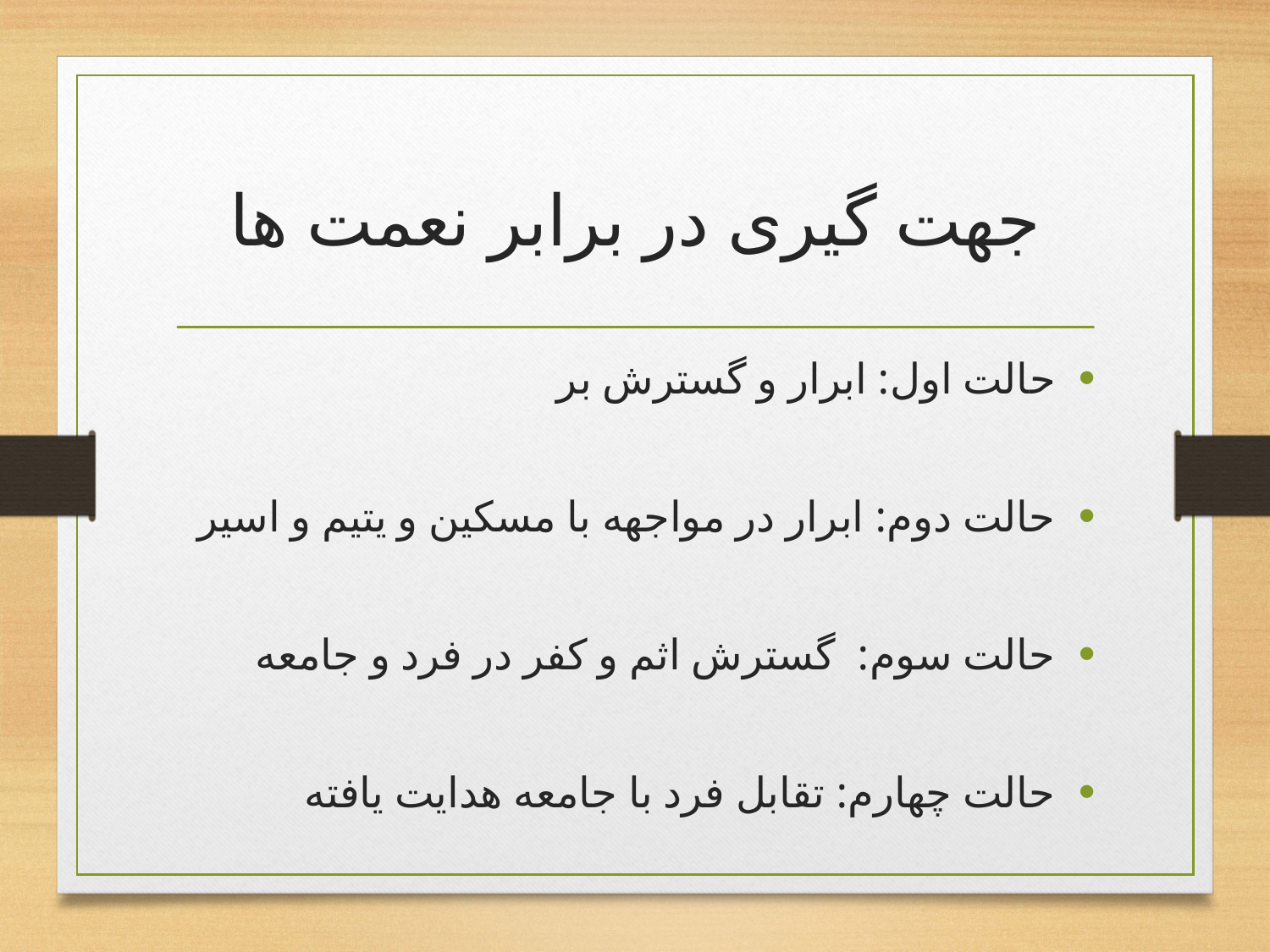

# جهت گیری در برابر نعمت ها
حالت اول: ابرار و گسترش بر

حالت دوم: ابرار در مواجهه با مسکین و یتیم و اسیر

حالت سوم:  گسترش اثم و کفر در فرد و جامعه

حالت چهارم: تقابل فرد با جامعه هدایت یافته